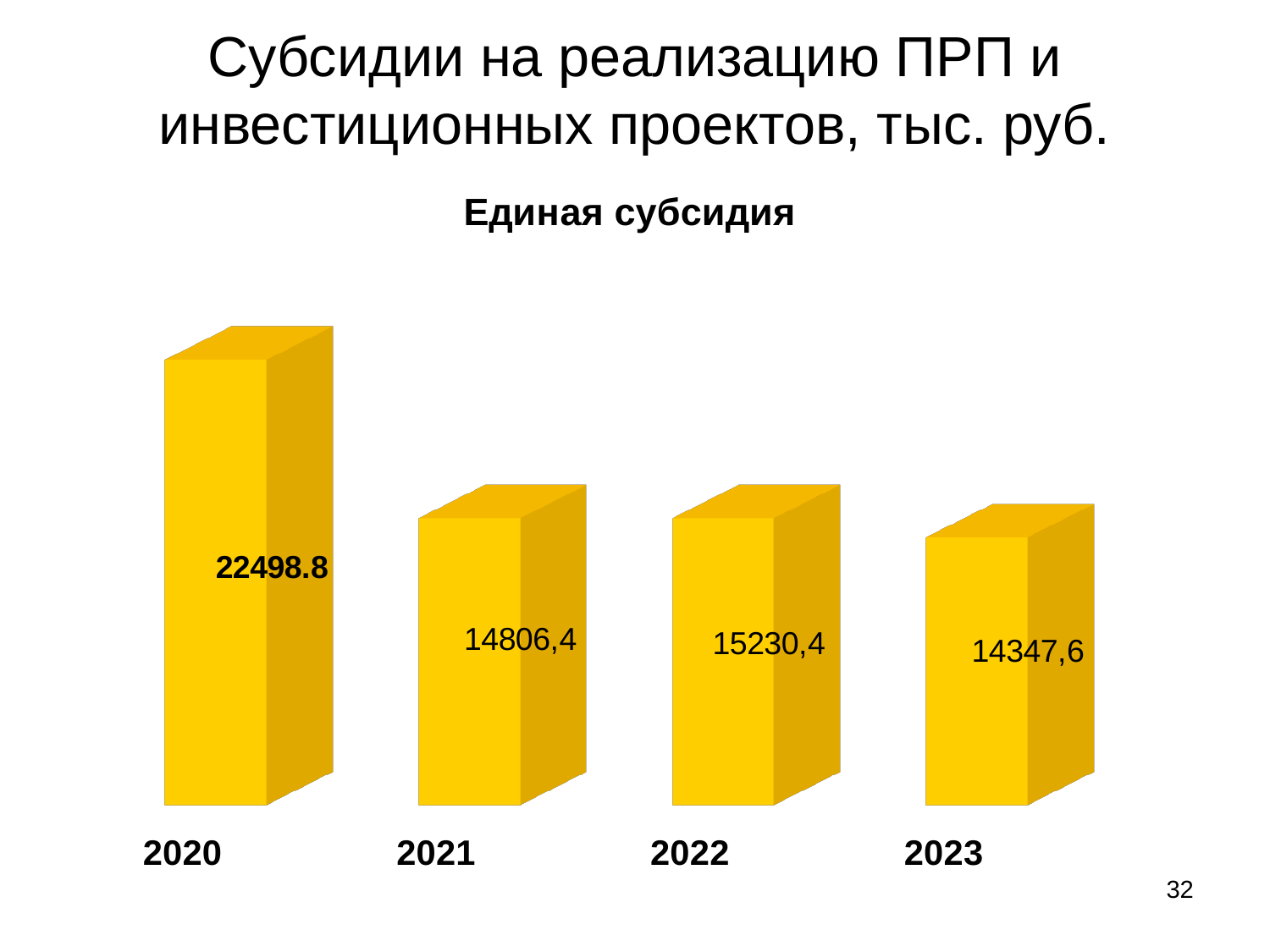

# Субсидии на реализацию ПРП и инвестиционных проектов, тыс. руб.

[unsupported chart]

32